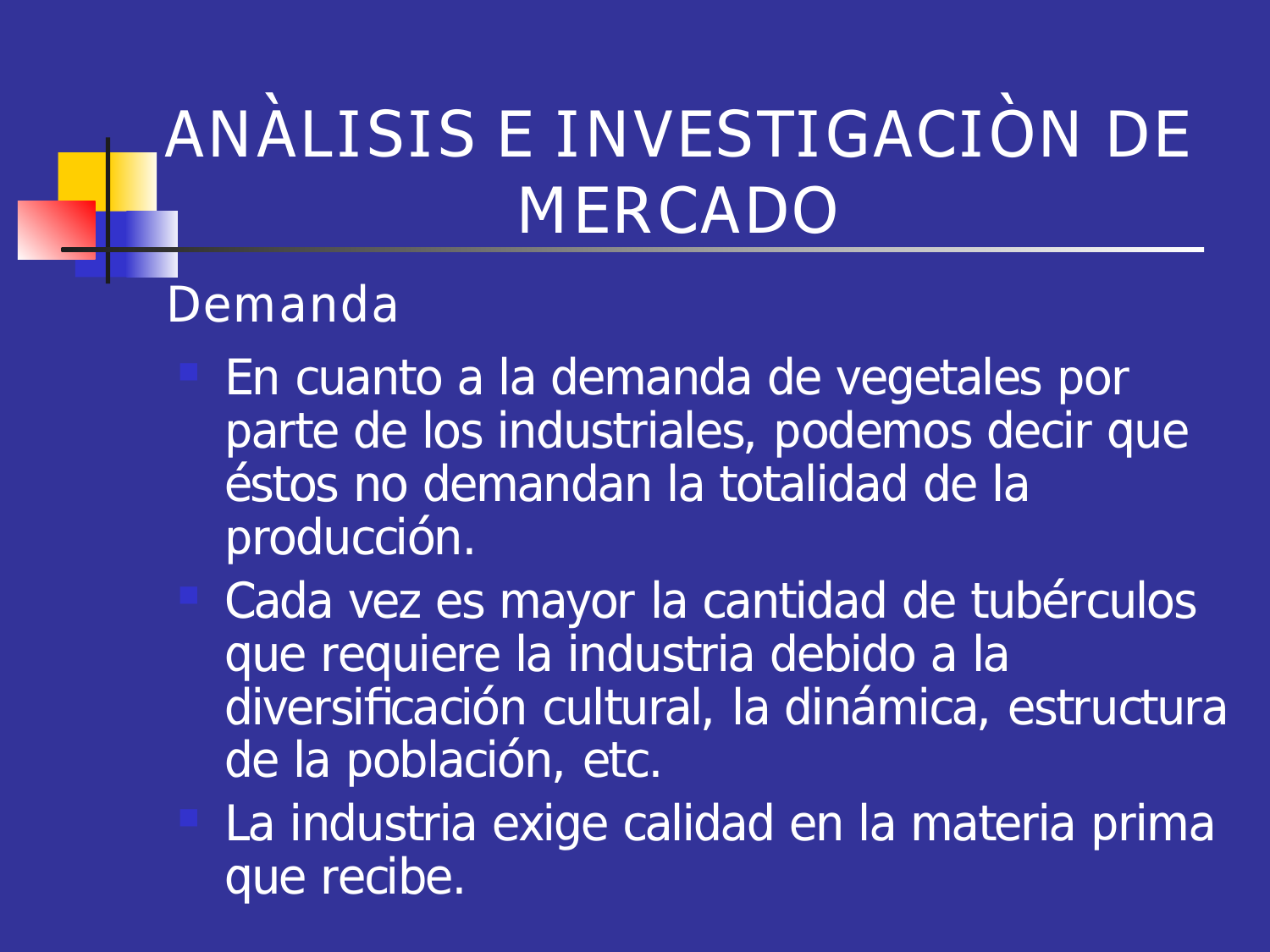

ANÀLISIS E INVESTIGACIÒN DE MERCADO
Demanda
En cuanto a la demanda de vegetales por parte de los industriales, podemos decir que éstos no demandan la totalidad de la producción.
Cada vez es mayor la cantidad de tubérculos que requiere la industria debido a la diversificación cultural, la dinámica, estructura de la población, etc.
La industria exige calidad en la materia prima que recibe.